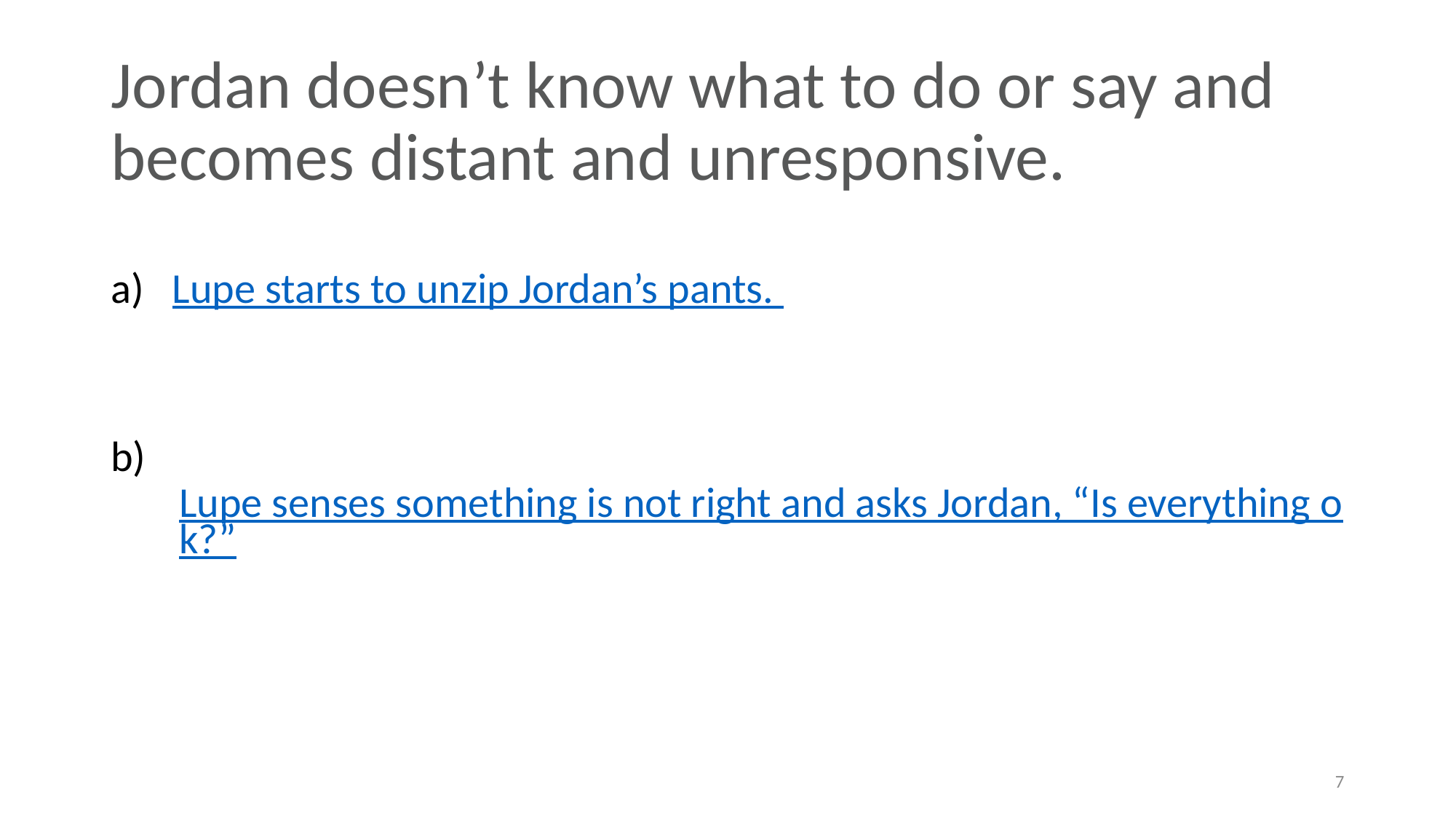

# Jordan doesn’t know what to do or say and becomes distant and unresponsive.
Lupe starts to unzip Jordan’s pants.

b)   Lupe senses something is not right and asks Jordan, “Is everything ok?”
7